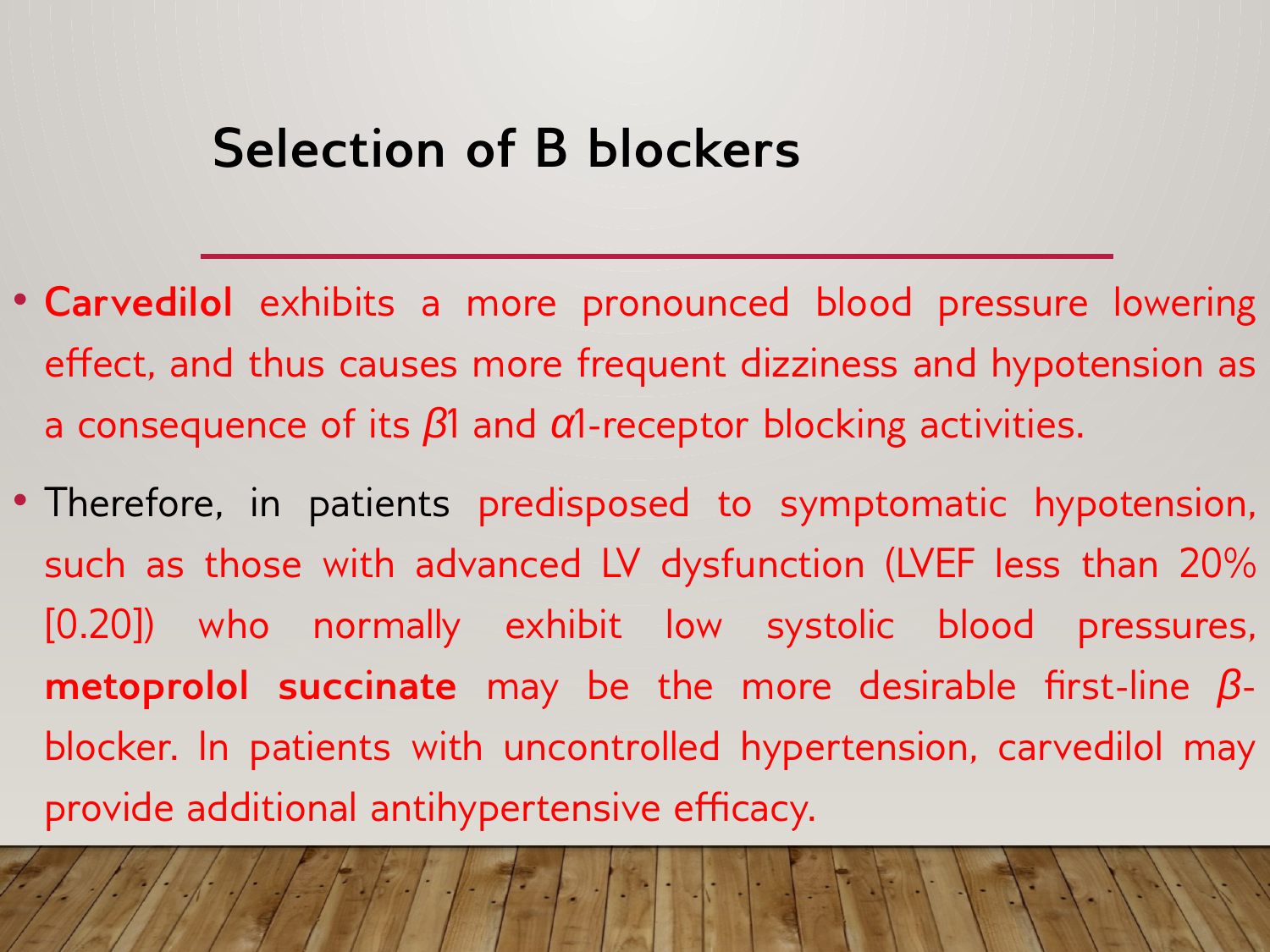

# Selection of B blockers
Carvedilol exhibits a more pronounced blood pressure lowering effect, and thus causes more frequent dizziness and hypotension as a consequence of its β1 and α1-receptor blocking activities.
Therefore, in patients predisposed to symptomatic hypotension, such as those with advanced LV dysfunction (LVEF less than 20% [0.20]) who normally exhibit low systolic blood pressures, metoprolol succinate may be the more desirable first-line β-blocker. In patients with uncontrolled hypertension, carvedilol may provide additional antihypertensive efficacy.